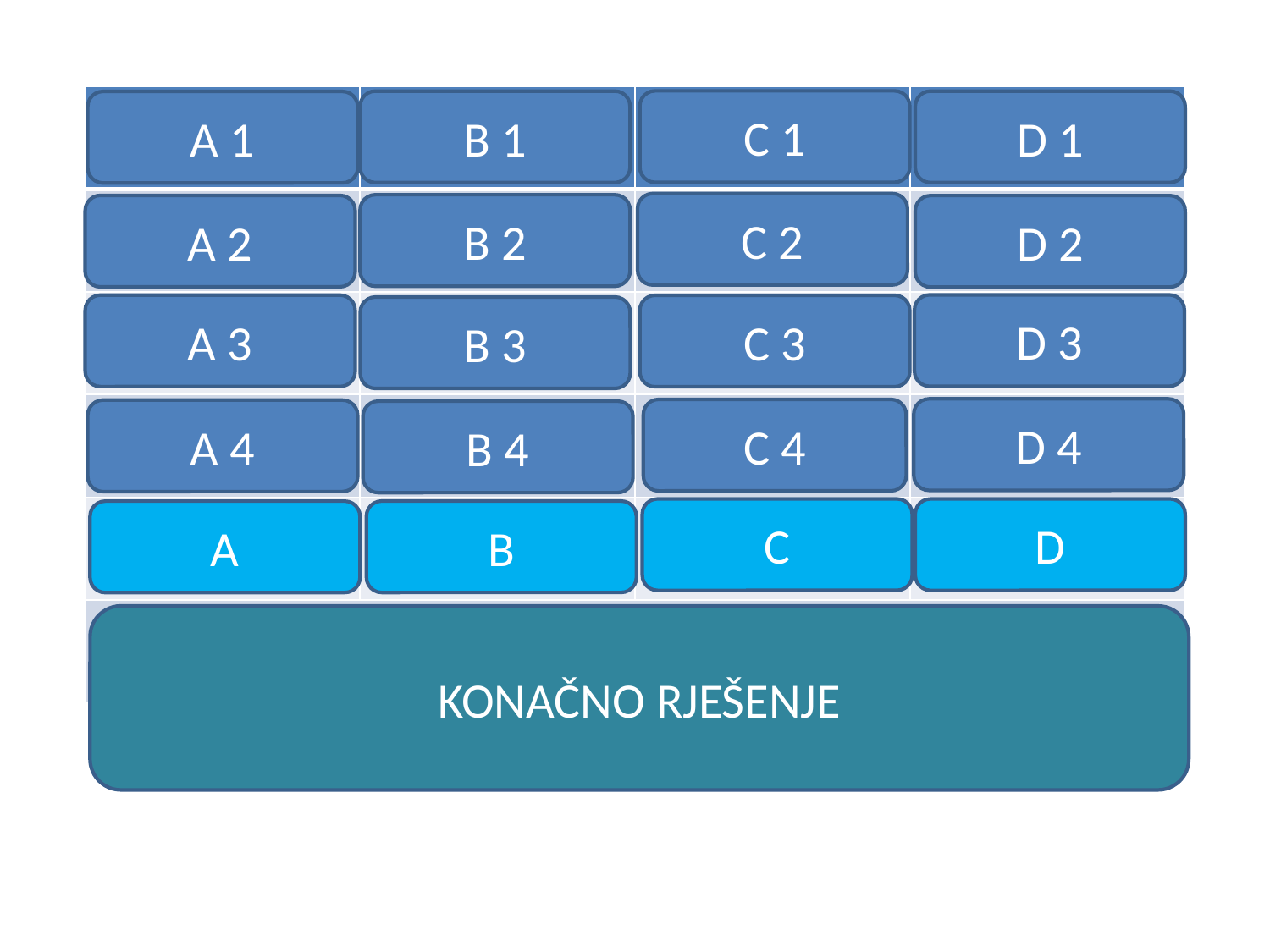

| CRVENA | RUŽA | BRAT | KOZA |
| --- | --- | --- | --- |
| KAPA | SPAVANJE | SESTRA | SEDAM |
| DJEVOJČICA | TRN | KAMENČIĆI | KOZLIĆI |
| VUK | VRETENO | MRVICE KRUHA | ZIDNI SAT |
| CRVENKAPICA | TRNORUŽICA | IVICA I MARICA | VUK I 7 KOZLIĆA |
| B A J K E |  |  |  |
C 1
D 1
B 1
A 1
C 2
B 2
A 2
D 2
D 3
A 3
C 3
#
B 3
D 4
C 4
A 4
B 4
C
D
B
A

KONAČNO RJEŠENJE